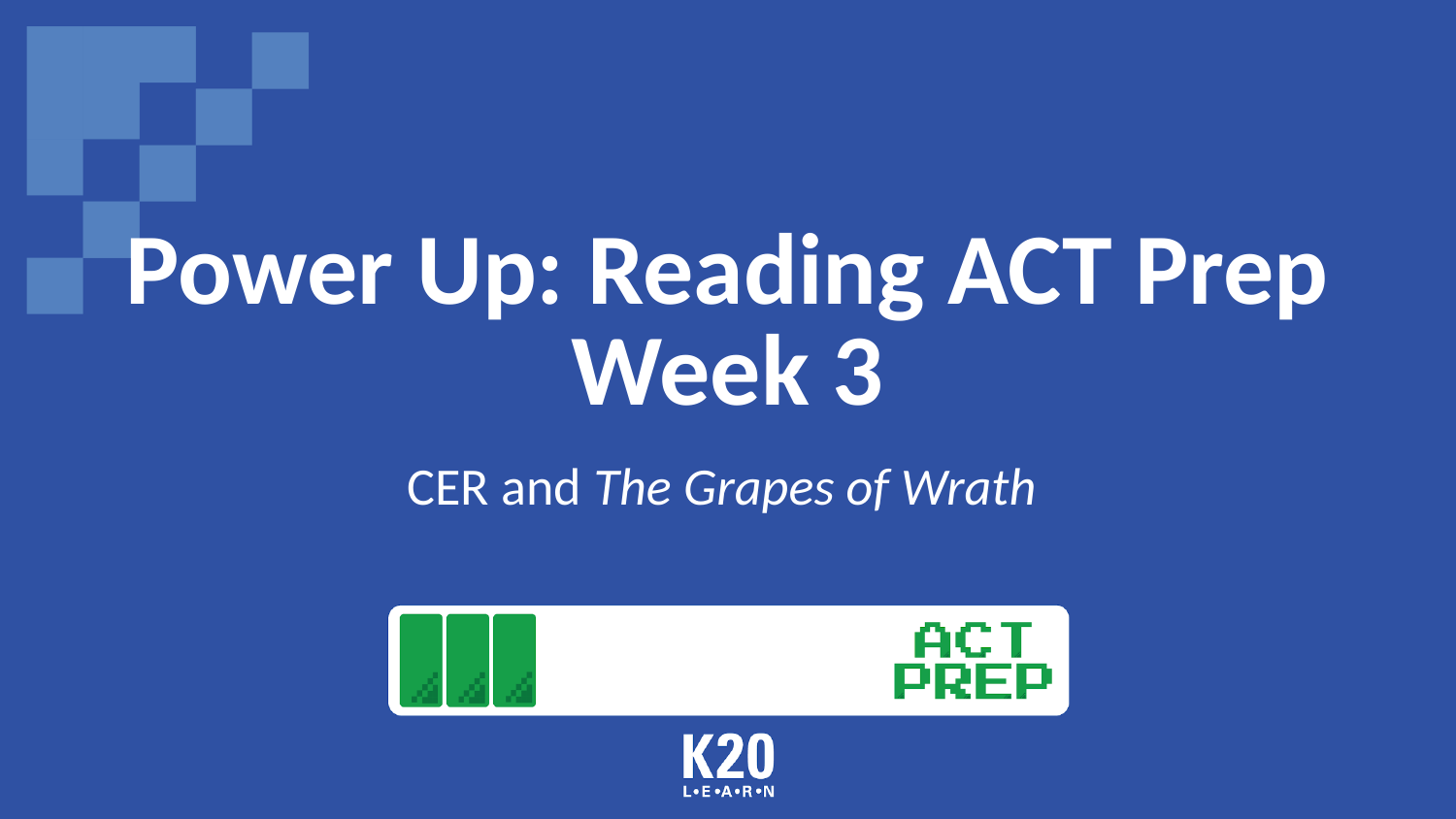

# Power Up: Reading ACT Prep Week 3
CER and The Grapes of Wrath